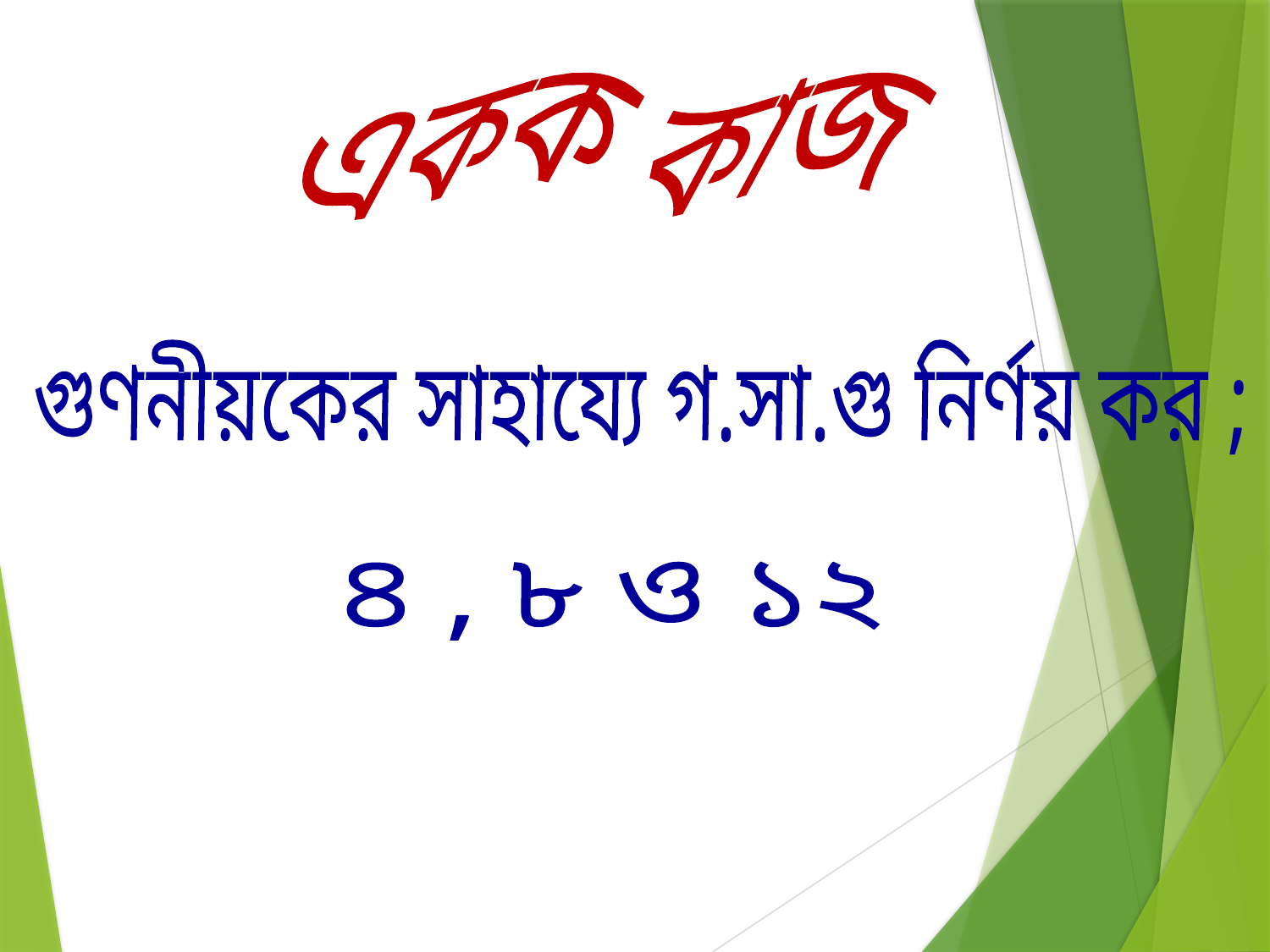

একক কাজ
গুণনীয়কের সাহায্যে গ.সা.গু নির্ণয় কর ;
 ৪ , ৮ ও ১২